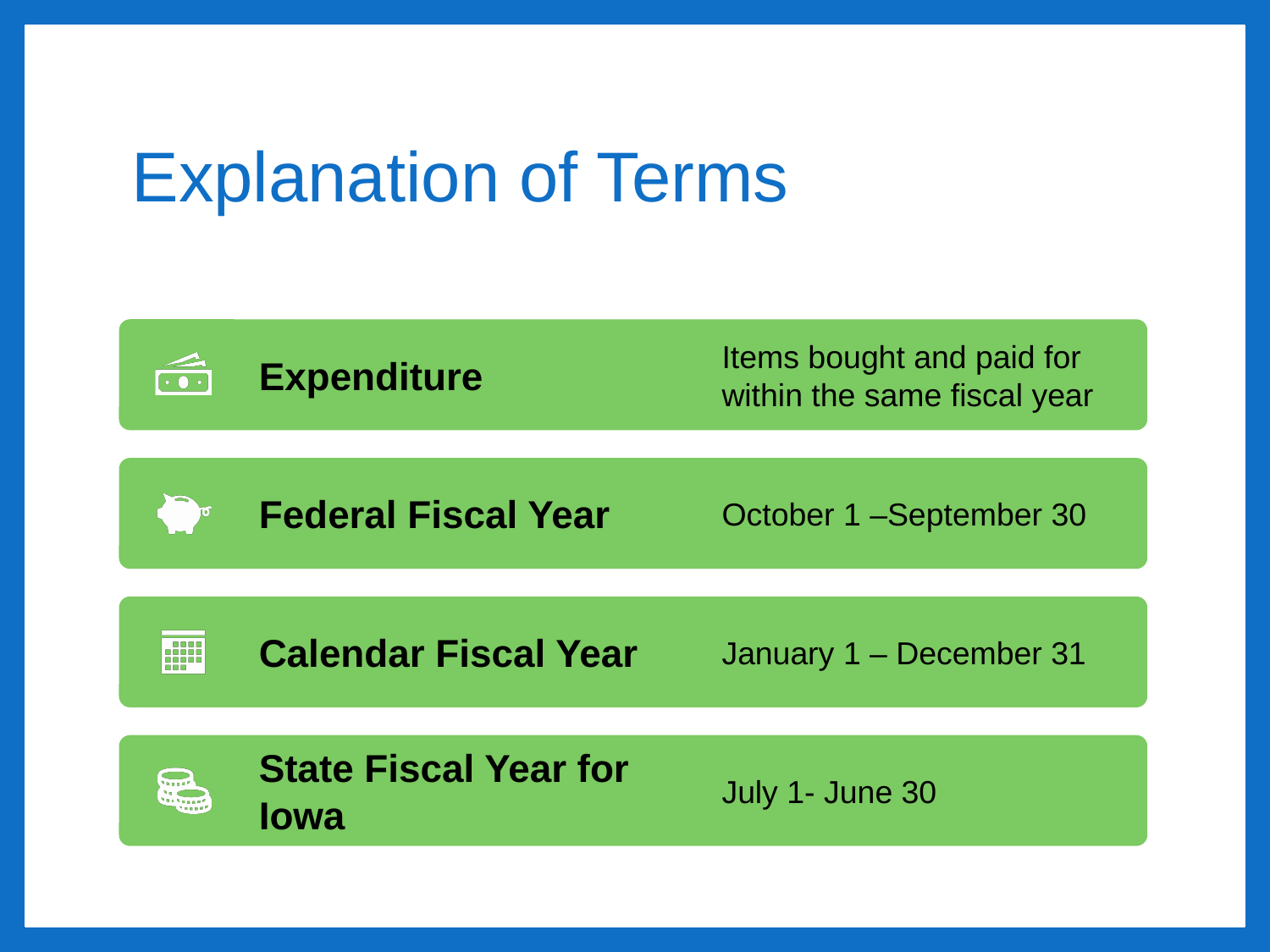

# Explanation of Terms
Expenditure
Items bought and paid for within the same fiscal year
Federal Fiscal Year
October 1 –September 30
Calendar Fiscal Year
January 1 – December 31
State Fiscal Year for Iowa
July 1- June 30